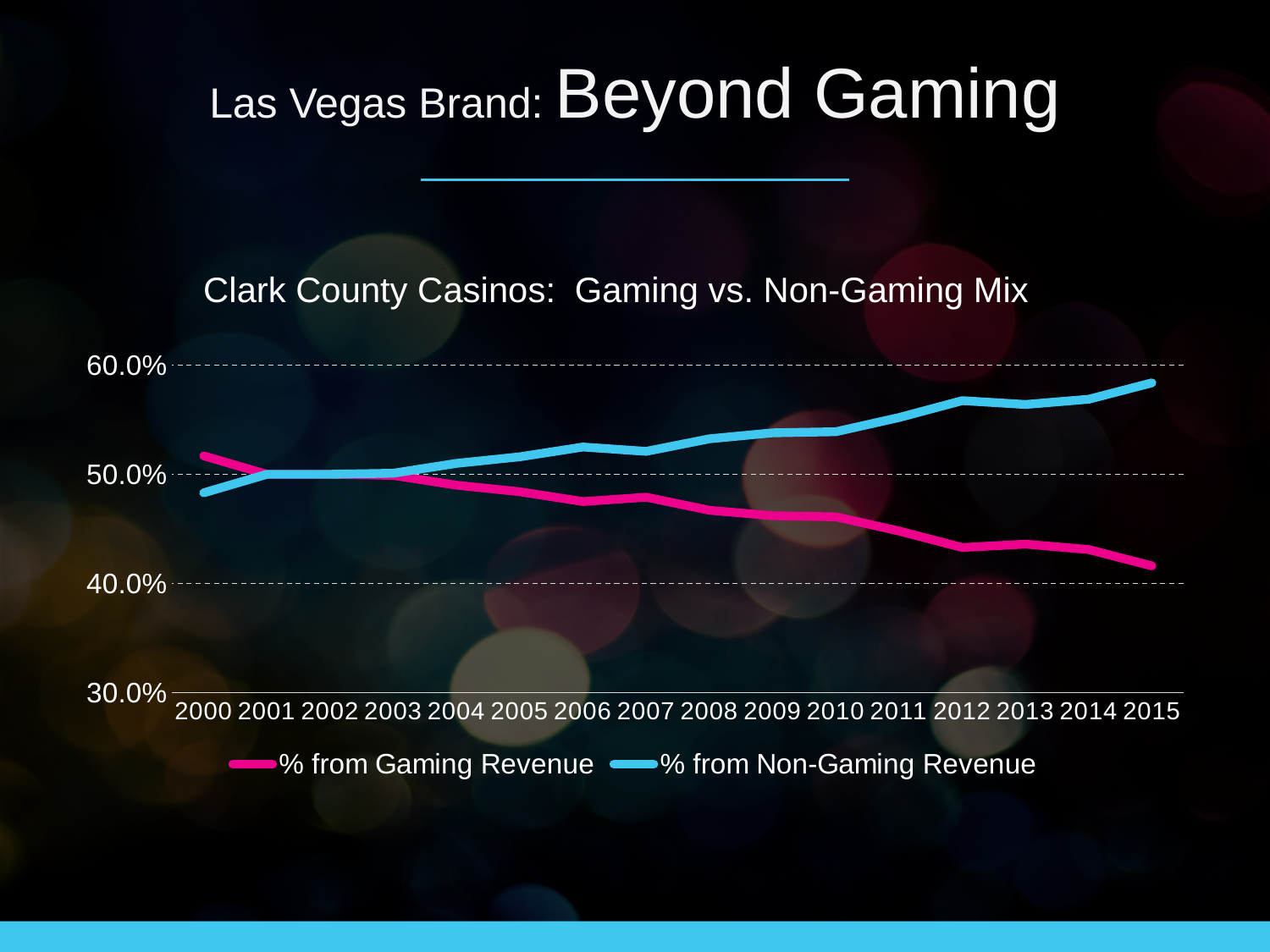

# Las Vegas Brand: Beyond Gaming
Clark County Casinos:  Gaming vs. Non-Gaming Mix

### Chart

| Category | % from Gaming Revenue | % from Non-Gaming Revenue |
|---|---|---|
| 2000 | 0.516876668 | 0.483 |
| 2001 | 0.5 | 0.5 |
| 2002 | 0.5 | 0.5 |
| 2003 | 0.499 | 0.501 |
| 2004 | 0.49 | 0.51 |
| 2005 | 0.484 | 0.516 |
| 2006 | 0.475 | 0.525 |
| 2007 | 0.479 | 0.521 |
| 2008 | 0.467 | 0.5325 |
| 2009 | 0.462 | 0.538 |
| 2010 | 0.461 | 0.539 |
| 2011 | 0.448 | 0.552 |
| 2012 | 0.4329 | 0.5675 |
| 2013 | 0.436 | 0.564 |
| 2014 | 0.431 | 0.5688 |
| 2015 | 0.416 | 0.583817941 |